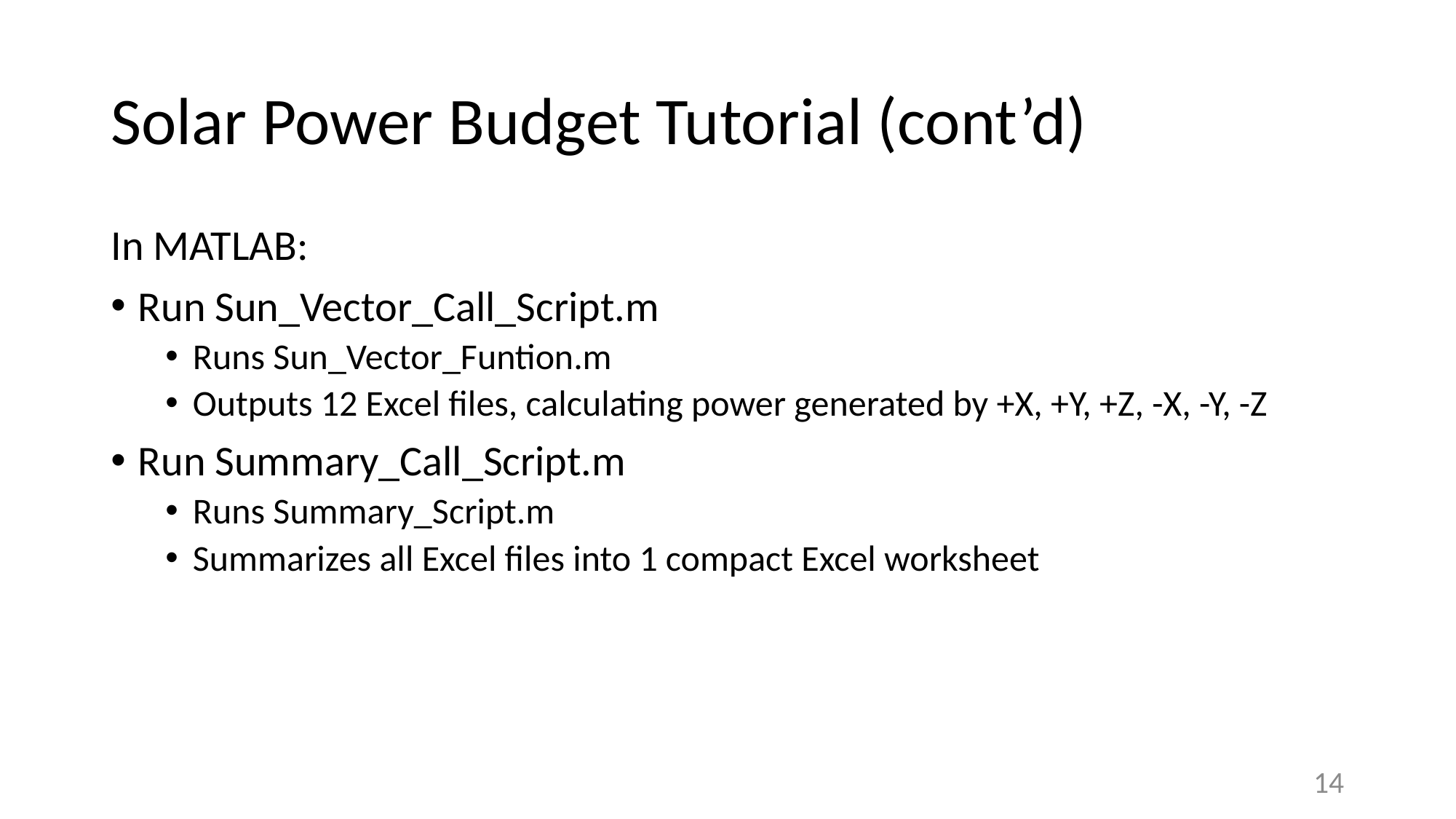

# Solar Power Budget Tutorial (cont’d)
In MATLAB:
Run Sun_Vector_Call_Script.m
Runs Sun_Vector_Funtion.m
Outputs 12 Excel files, calculating power generated by +X, +Y, +Z, -X, -Y, -Z
Run Summary_Call_Script.m
Runs Summary_Script.m
Summarizes all Excel files into 1 compact Excel worksheet

14